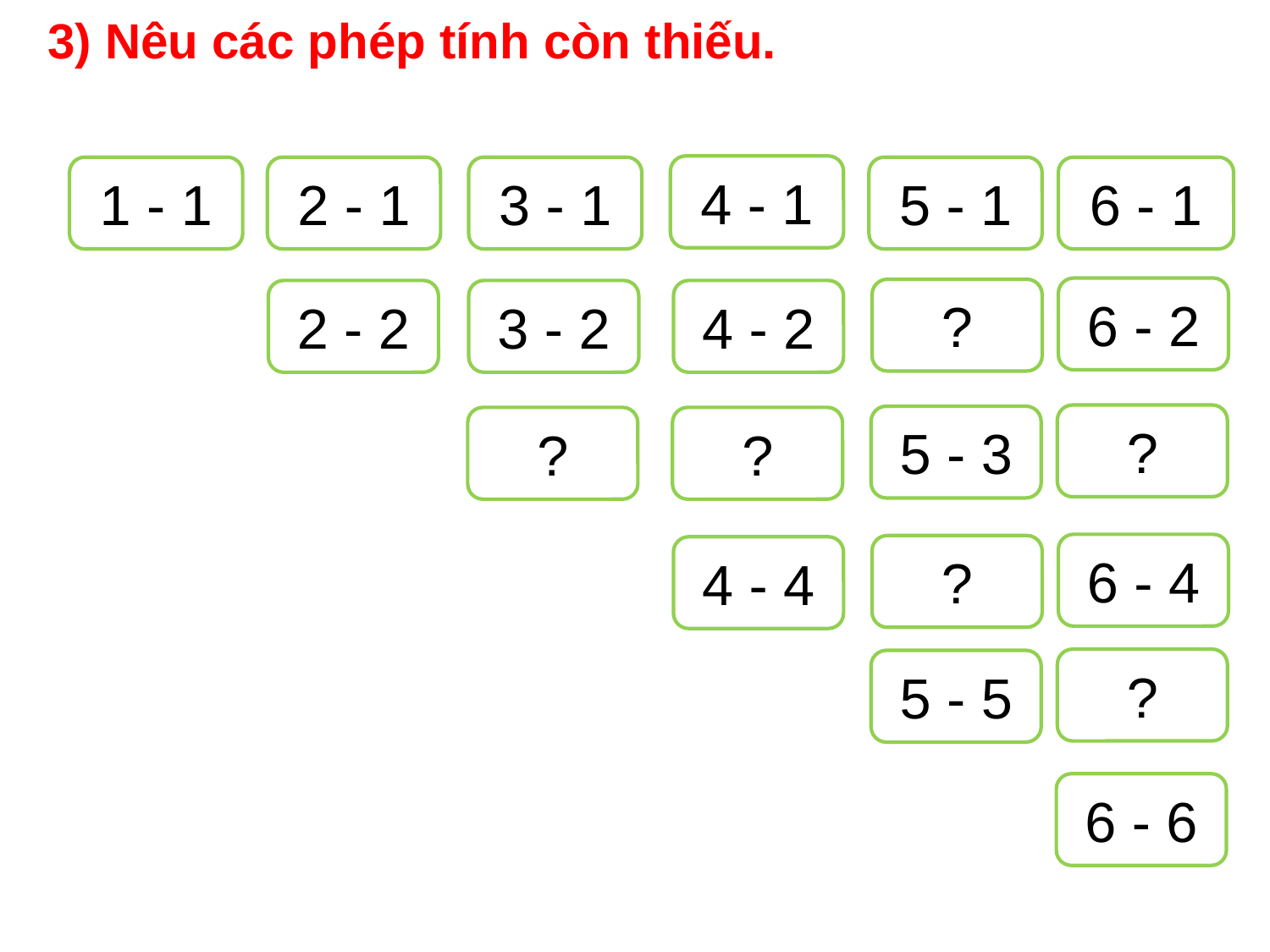

3) Nêu các phép tính còn thiếu.
4 - 1
3 - 1
2 - 1
1 - 1
5 - 1
6 - 1
6 - 2
?
2 - 2
3 - 2
4 - 2
?
5 - 3
?
?
6 - 4
?
4 - 4
?
5 - 5
6 - 6